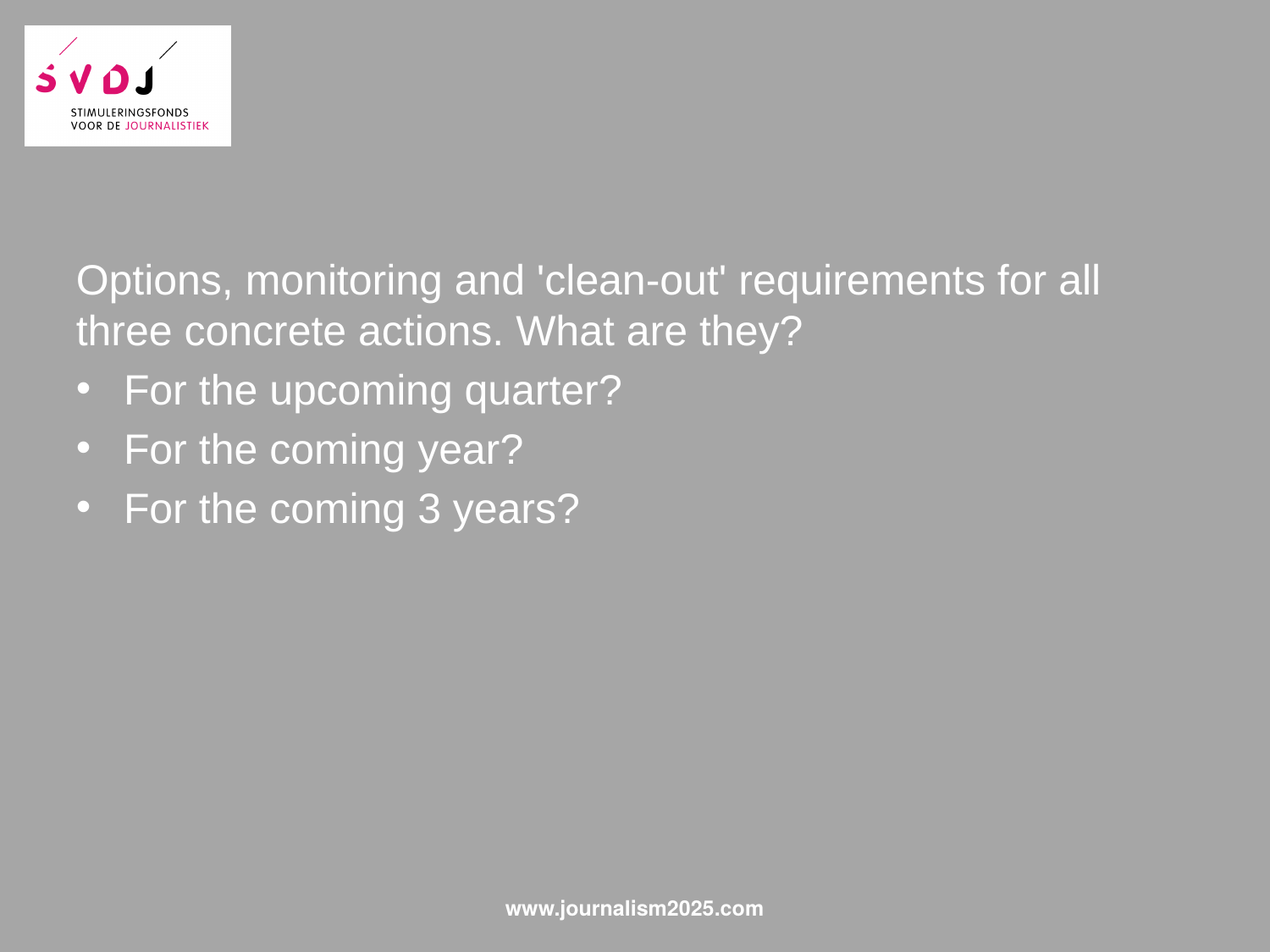

Options, monitoring and 'clean-out' requirements for all three concrete actions. What are they?
For the upcoming quarter?
For the coming year?
For the coming 3 years?
www.journalism2025.com